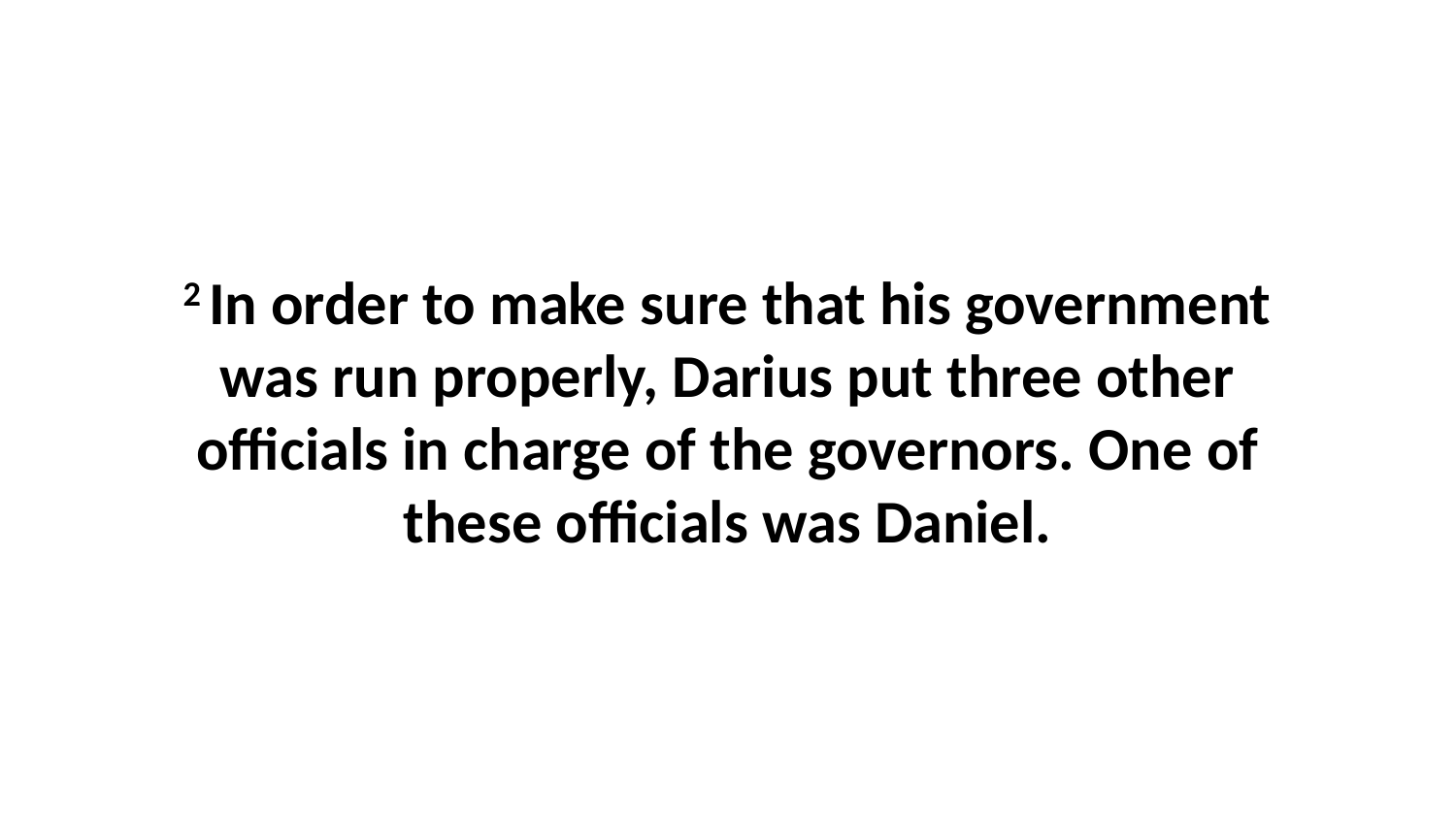

2 In order to make sure that his government was run properly, Darius put three other officials in charge of the governors. One of these officials was Daniel.